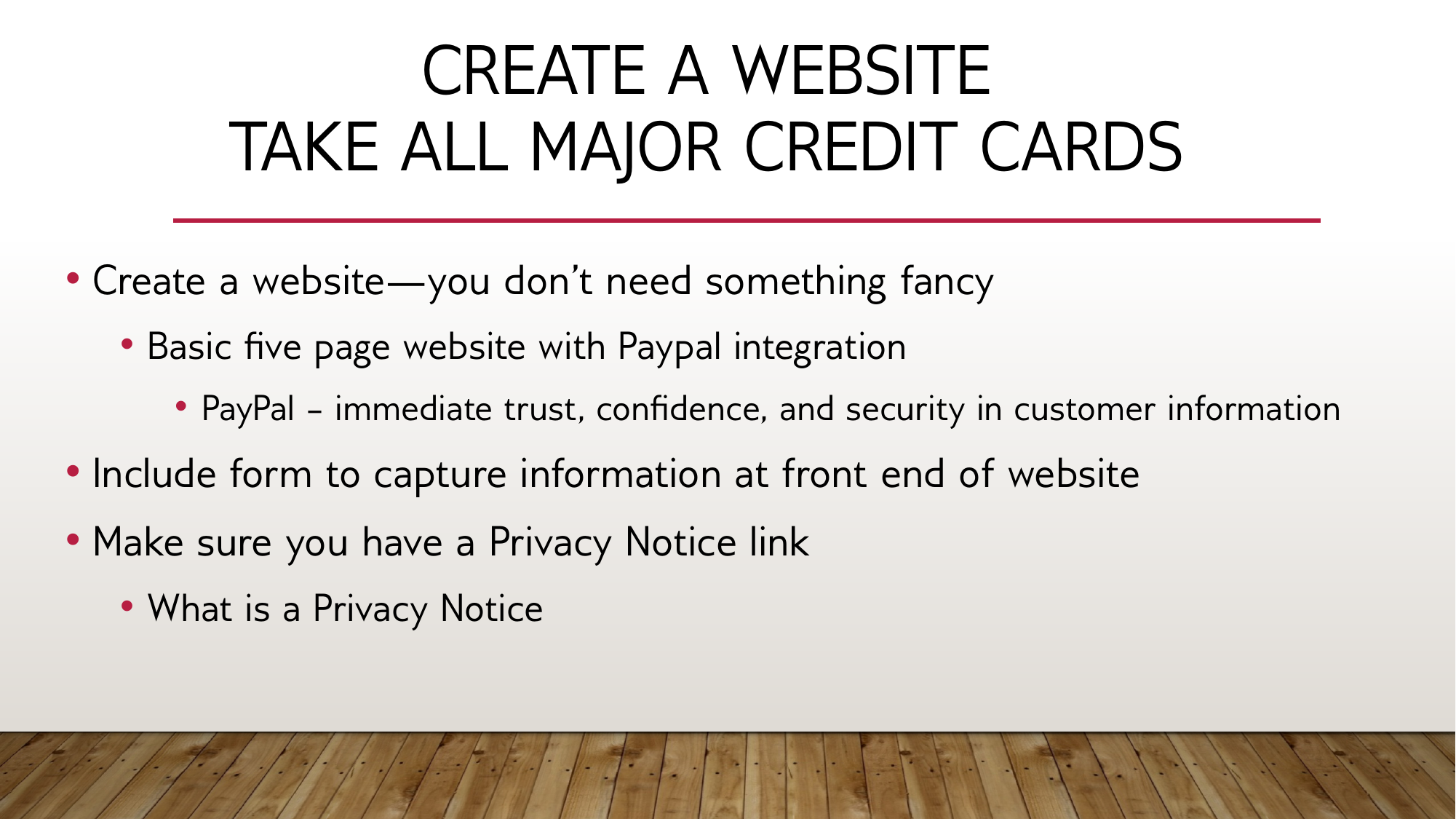

# Create a Website take all major credit cards
Create a website—you don’t need something fancy
Basic five page website with Paypal integration
PayPal – immediate trust, confidence, and security in customer information
Include form to capture information at front end of website
Make sure you have a Privacy Notice link
What is a Privacy Notice